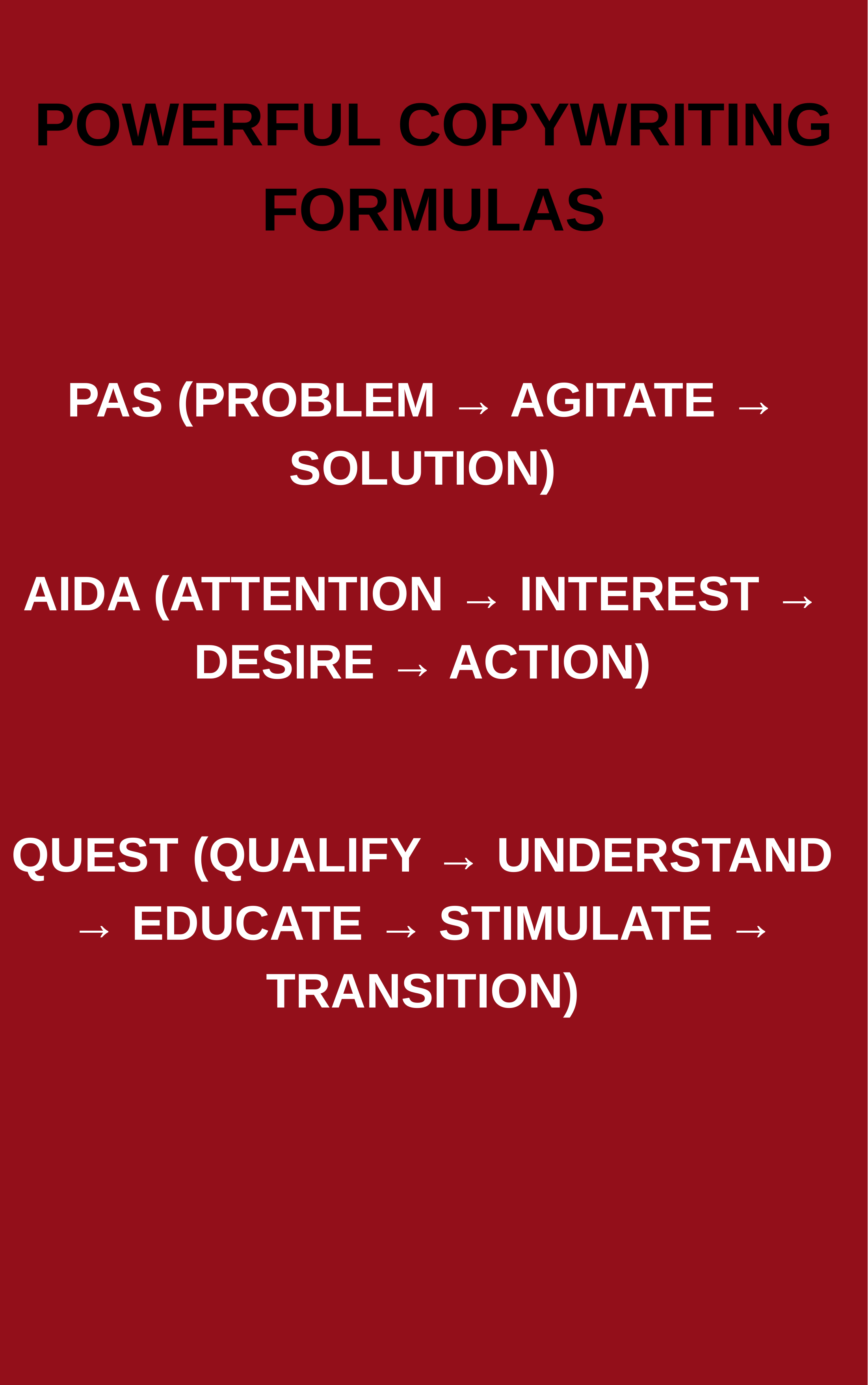

POWERFUL COPYWRITING FORMULAS
PAS (PROBLEM → AGITATE → SOLUTION)

AIDA (ATTENTION → INTEREST → DESIRE → ACTION)

QUEST (QUALIFY → UNDERSTAND → EDUCATE → STIMULATE → TRANSITION)